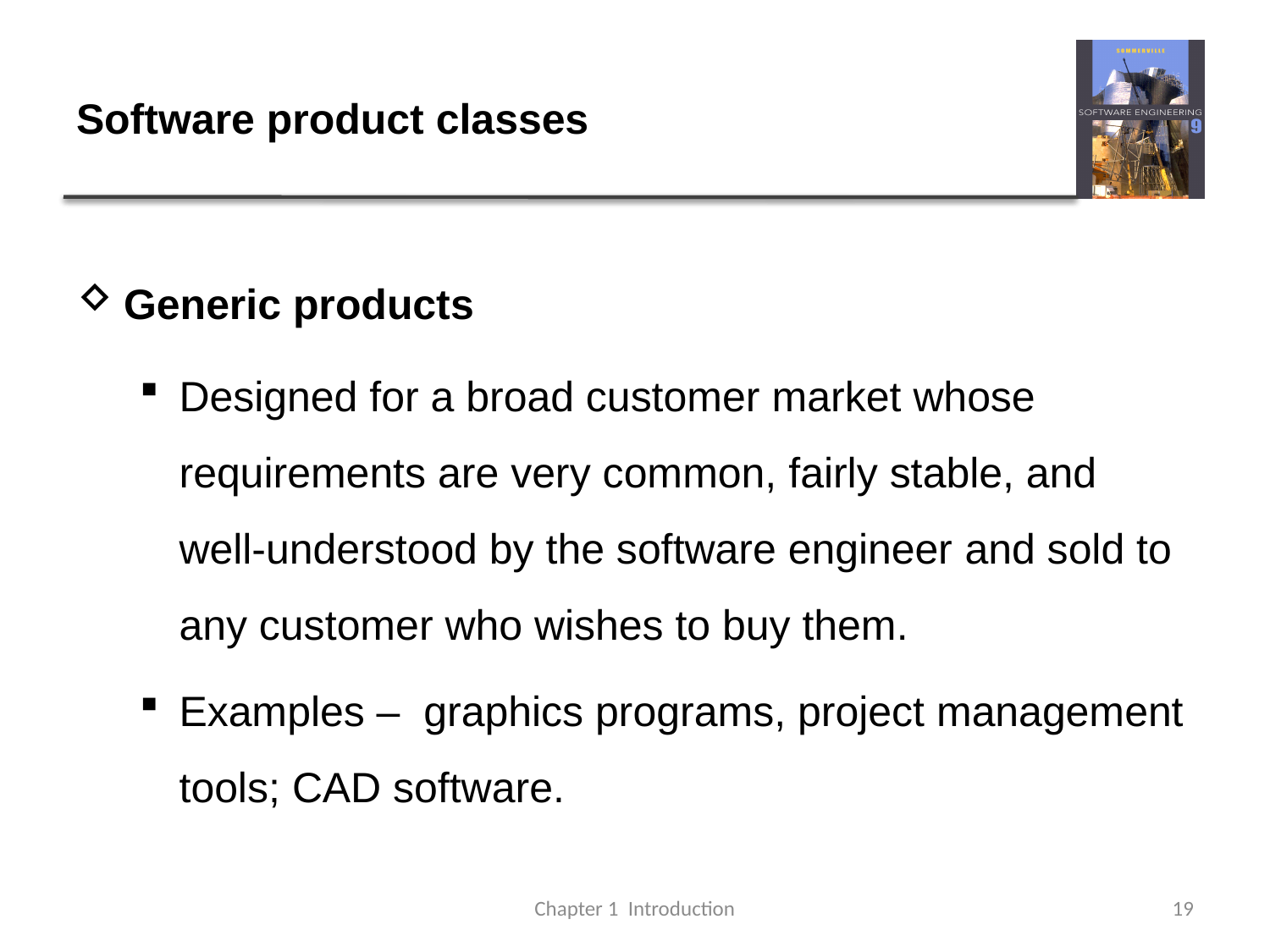

# Software product classes
Generic products
Designed for a broad customer market whose requirements are very common, fairly stable, and well-understood by the software engineer and sold to any customer who wishes to buy them.
Examples –  graphics programs, project management tools; CAD software.
Chapter 1  Introduction
19